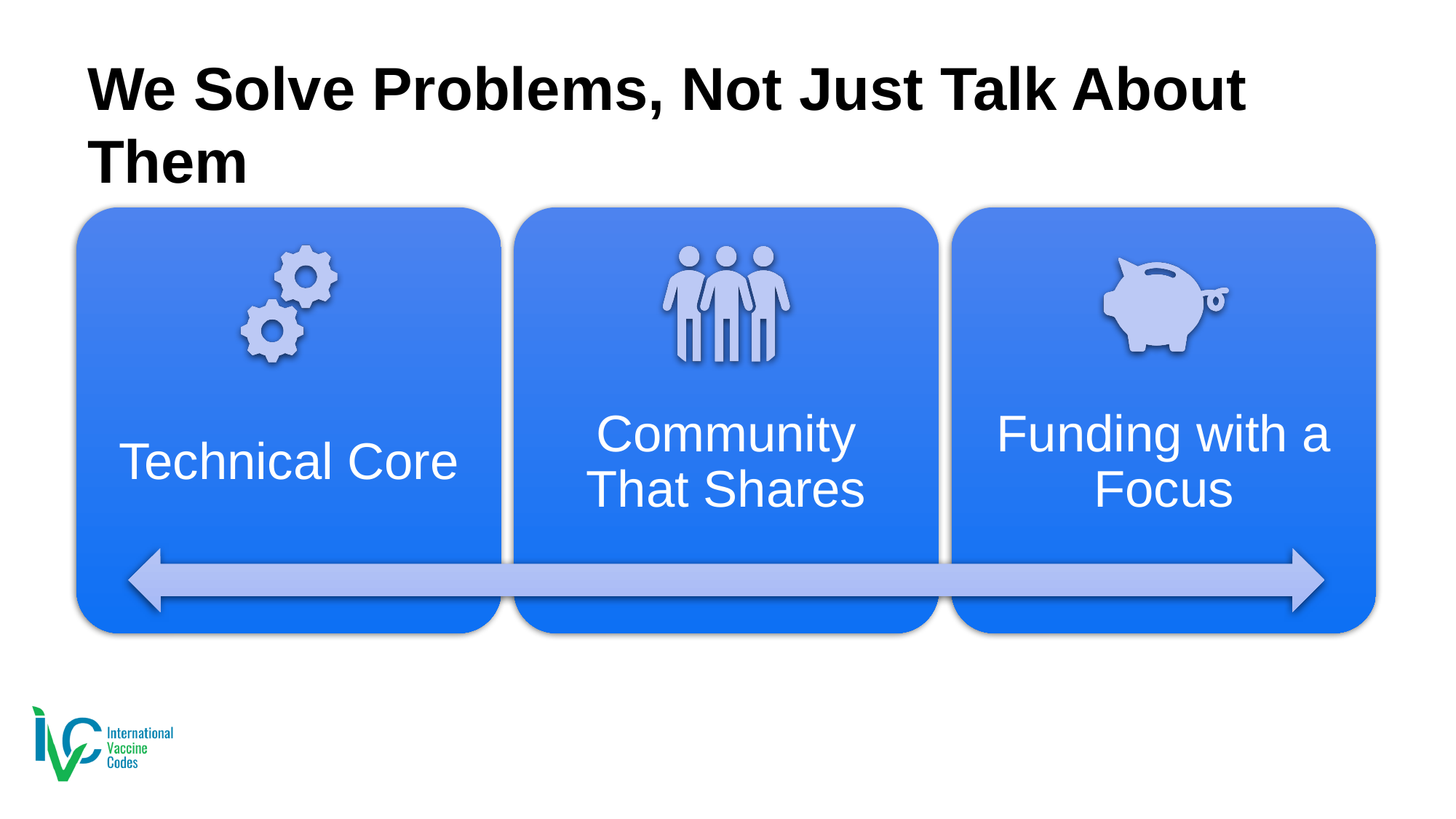

# We Solve Problems, Not Just Talk About Them
Technical Core
Community That Shares
Funding with a Focus